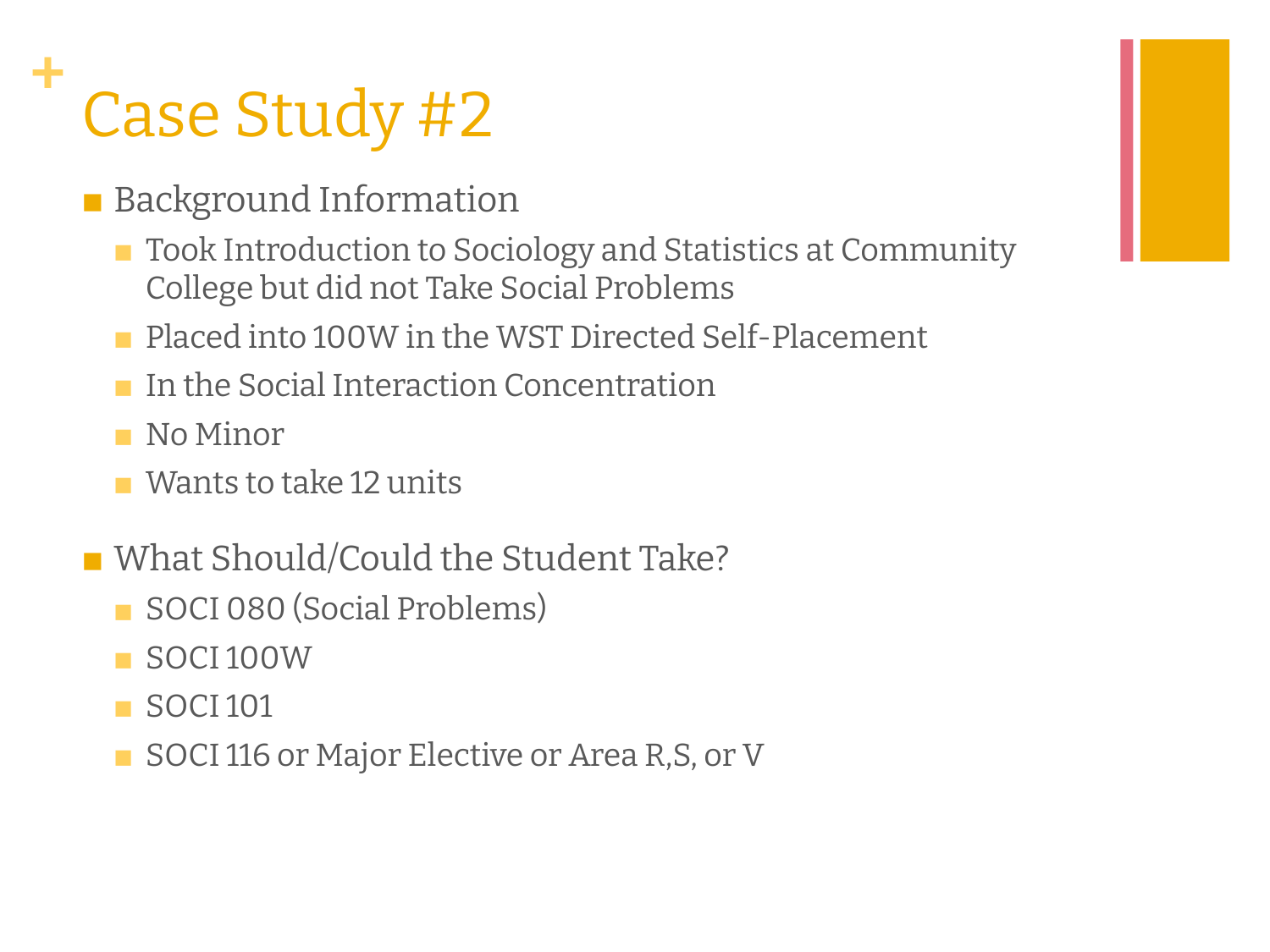

# Case Study #2
Background Information
Took Introduction to Sociology and Statistics at Community College but did not Take Social Problems
Placed into 100W in the WST Directed Self-Placement
In the Social Interaction Concentration
No Minor
Wants to take 12 units
What Should/Could the Student Take?
SOCI 080 (Social Problems)
SOCI 100W
SOCI 101
SOCI 116 or Major Elective or Area R,S, or V